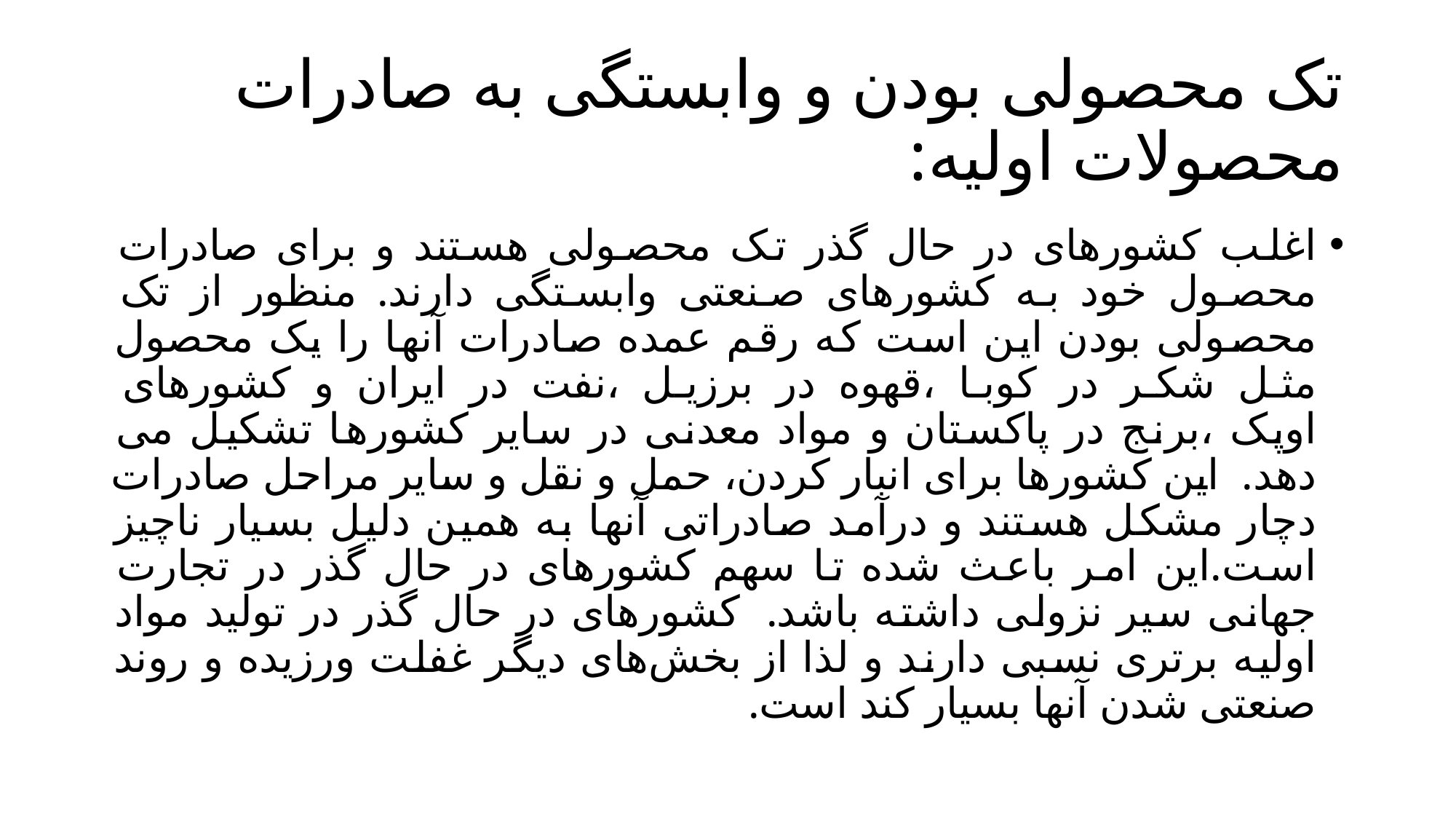

# تک محصولی بودن و وابستگی به صادرات محصولات اولیه:
اغلب کشورهای در حال گذر تک محصولی هستند و برای صادرات محصول خود به کشورهای صنعتی وابستگی دارند. منظور از تک محصولی بودن این است که رقم عمده صادرات آنها را یک محصول مثل شکر در کوبا ،قهوه در برزیل ،نفت در ایران و کشورهای اوپک ،برنج در پاکستان و مواد معدنی در سایر کشورها تشکیل می دهد.  این کشورها برای انبار کردن، حمل و نقل و سایر مراحل صادرات دچار مشکل هستند و درآمد صادراتی آنها به همین دلیل بسیار ناچیز است.این امر باعث شده تا سهم کشورهای در حال گذر در تجارت جهانی سیر نزولی داشته باشد.  کشورهای در حال گذر در تولید مواد اولیه برتری نسبی دارند و لذا از بخش‌های دیگر غفلت ورزیده و روند صنعتی شدن آنها بسیار کند است.